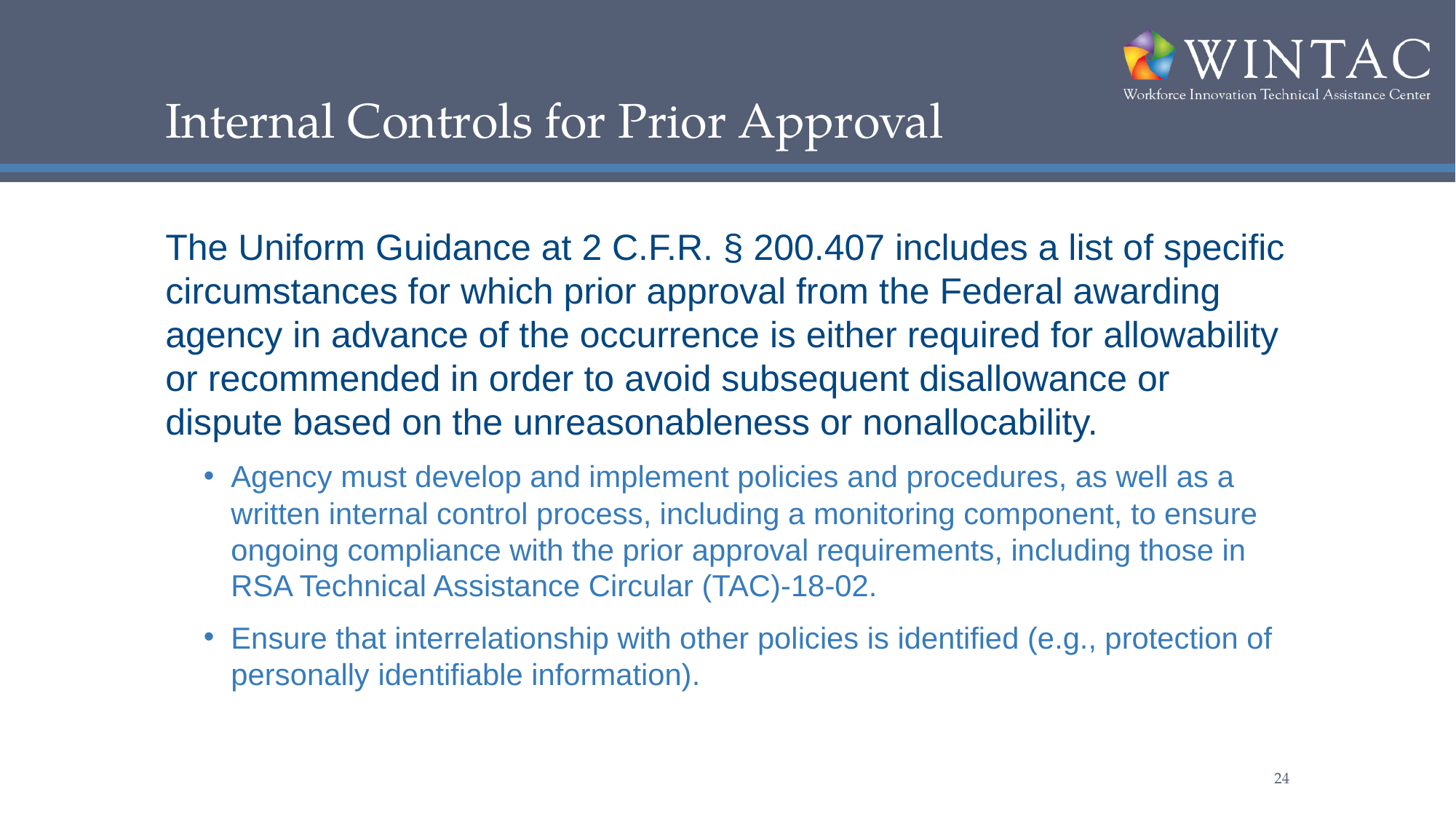

# Internal Controls for Prior Approval
The Uniform Guidance at 2 C.F.R. § 200.407 includes a list of specific circumstances for which prior approval from the Federal awarding agency in advance of the occurrence is either required for allowability or recommended in order to avoid subsequent disallowance or dispute based on the unreasonableness or nonallocability.
Agency must develop and implement policies and procedures, as well as a written internal control process, including a monitoring component, to ensure ongoing compliance with the prior approval requirements, including those in RSA Technical Assistance Circular (TAC)-18-02.
Ensure that interrelationship with other policies is identified (e.g., protection of personally identifiable information).

24